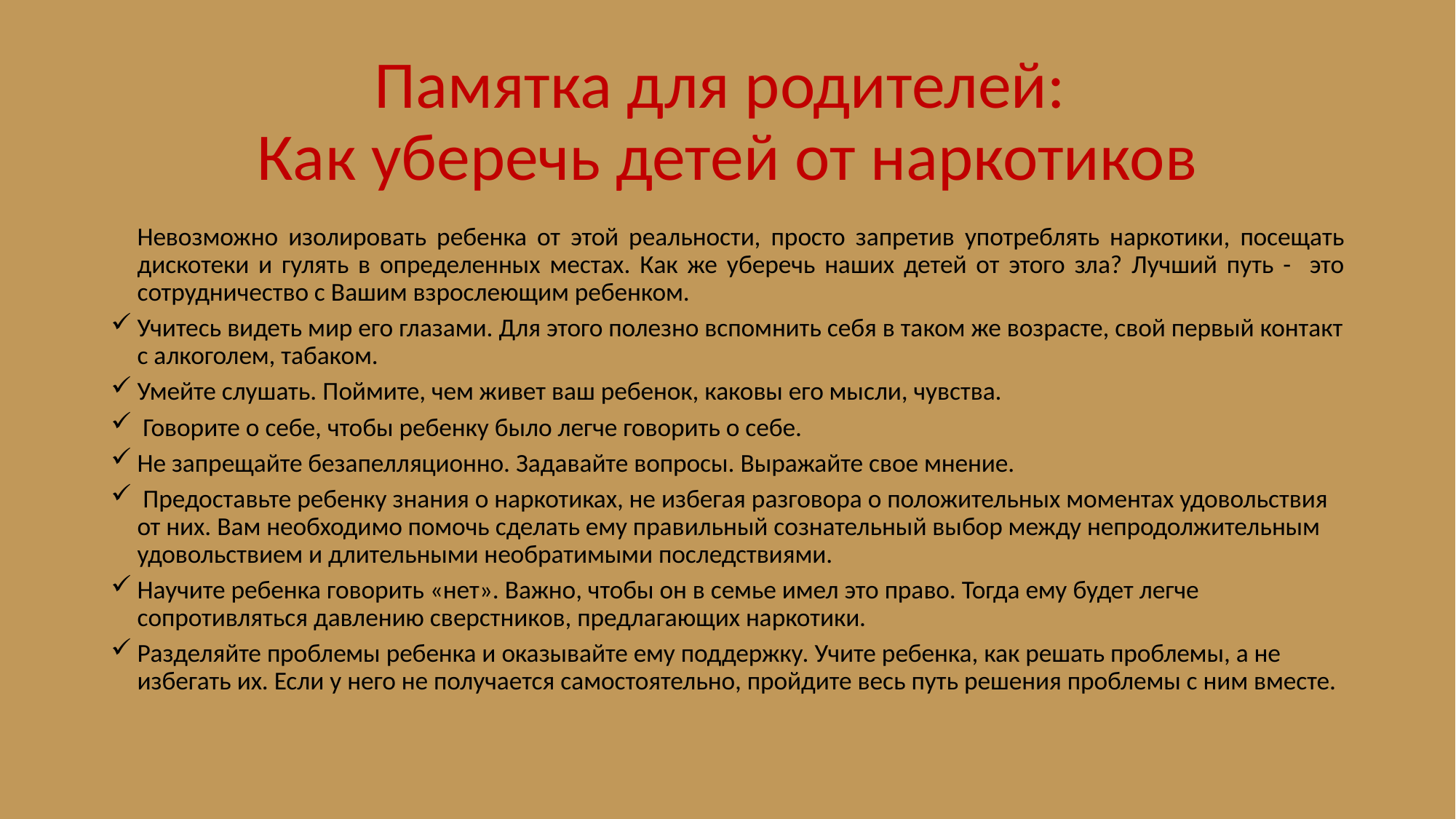

# Памятка для родителей: Как уберечь детей от наркотиков
	Невозможно изолировать ребенка от этой реальности, просто запретив употреблять наркотики, посещать дискотеки и гулять в определенных местах. Как же уберечь наших детей от этого зла? Лучший путь -  это сотрудничество с Вашим взрослеющим ребенком.
Учитесь видеть мир его глазами. Для этого полезно вспомнить себя в таком же возрасте, свой первый контакт с алкоголем, табаком.
Умейте слушать. Поймите, чем живет ваш ребенок, каковы его мысли, чувства.
 Говорите о себе, чтобы ребенку было легче говорить о себе.
Не запрещайте безапелляционно. Задавайте вопросы. Выражайте свое мнение.
 Предоставьте ребенку знания о наркотиках, не избегая разговора о положительных моментах удовольствия от них. Вам необходимо помочь сделать ему правильный сознательный выбор между непродолжительным удовольствием и длительными необратимыми последствиями.
Научите ребенка говорить «нет». Важно, чтобы он в семье имел это право. Тогда ему будет легче сопротивляться давлению сверстников, предлагающих наркотики.
Разделяйте проблемы ребенка и оказывайте ему поддержку. Учите ребенка, как решать проблемы, а не избегать их. Если у него не получается самостоятельно, пройдите весь путь решения проблемы с ним вместе.